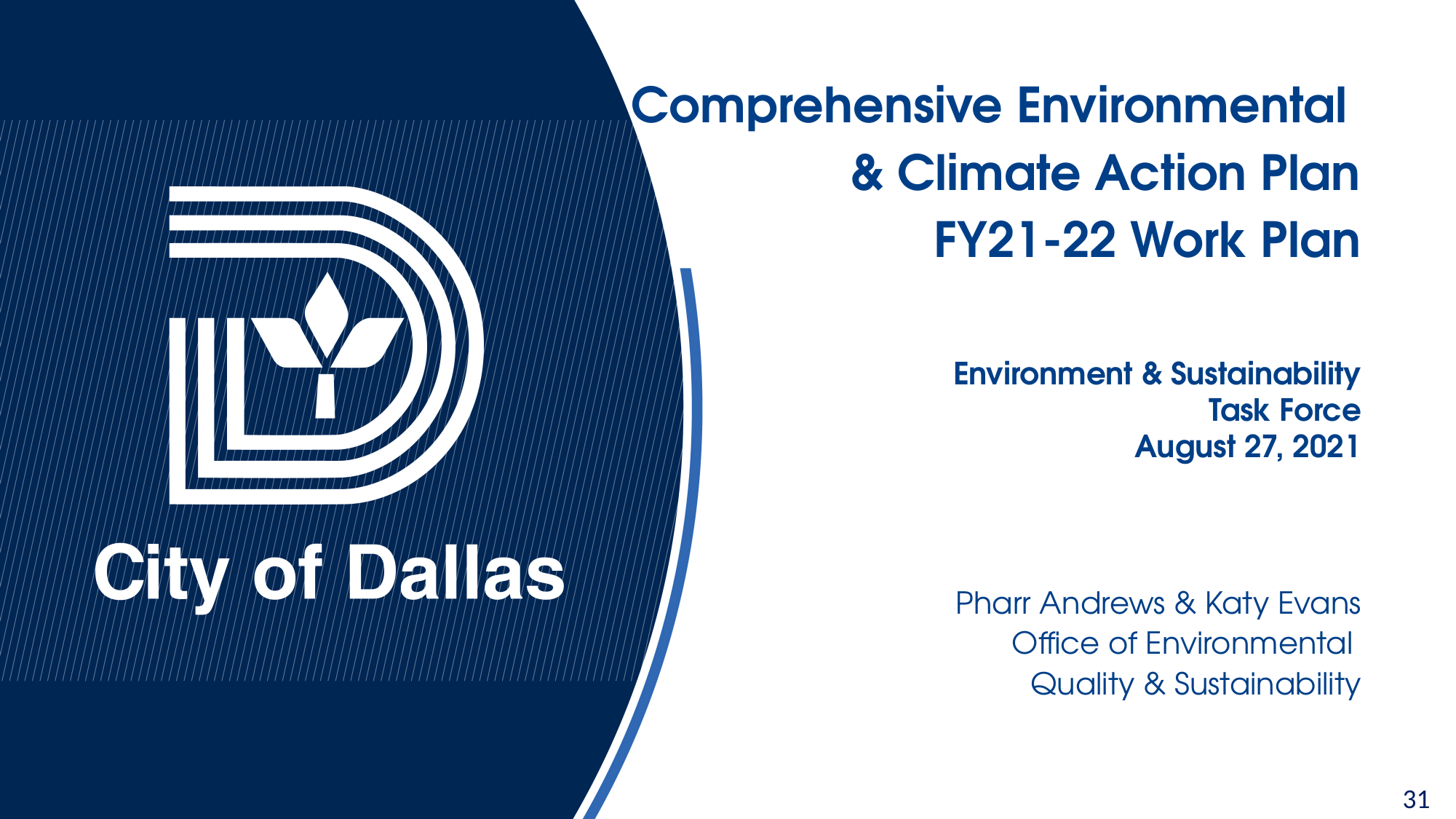

Comprehensive Environmental
& Climate Action Plan
FY21-22 Work Plan
Environment & Sustainability
Task Force
August 27, 2021

Pharr Andrews & Katy Evans
Office of Environmental
Quality & Sustainability

31